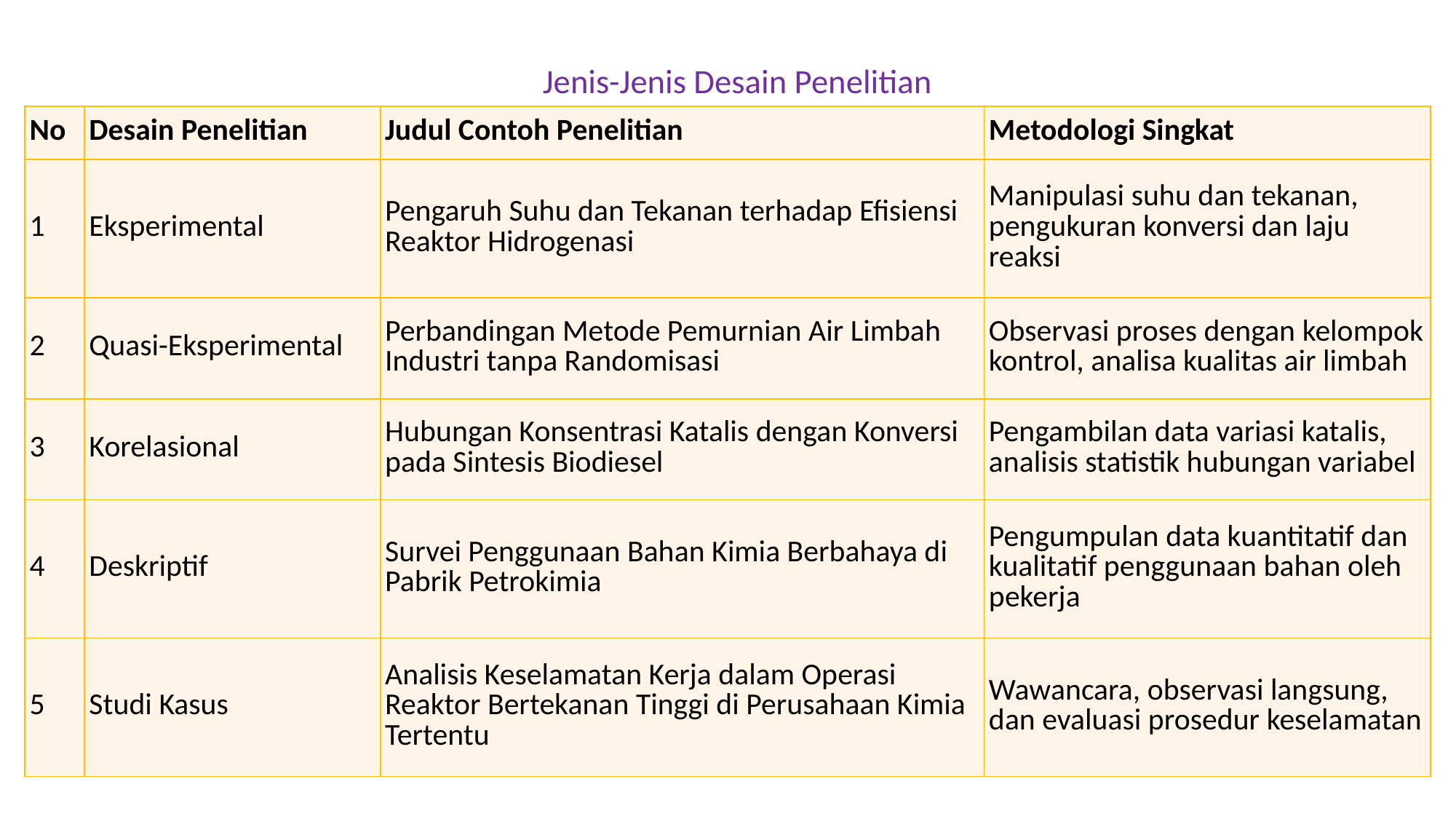

# Jenis-Jenis Desain Penelitian
| No | Desain Penelitian | Judul Contoh Penelitian | Metodologi Singkat |
| --- | --- | --- | --- |
| 1 | Eksperimental | Pengaruh Suhu dan Tekanan terhadap Efisiensi Reaktor Hidrogenasi | Manipulasi suhu dan tekanan, pengukuran konversi dan laju reaksi |
| 2 | Quasi-Eksperimental | Perbandingan Metode Pemurnian Air Limbah Industri tanpa Randomisasi | Observasi proses dengan kelompok kontrol, analisa kualitas air limbah |
| 3 | Korelasional | Hubungan Konsentrasi Katalis dengan Konversi pada Sintesis Biodiesel | Pengambilan data variasi katalis, analisis statistik hubungan variabel |
| 4 | Deskriptif | Survei Penggunaan Bahan Kimia Berbahaya di Pabrik Petrokimia | Pengumpulan data kuantitatif dan kualitatif penggunaan bahan oleh pekerja |
| 5 | Studi Kasus | Analisis Keselamatan Kerja dalam Operasi Reaktor Bertekanan Tinggi di Perusahaan Kimia Tertentu | Wawancara, observasi langsung, dan evaluasi prosedur keselamatan |